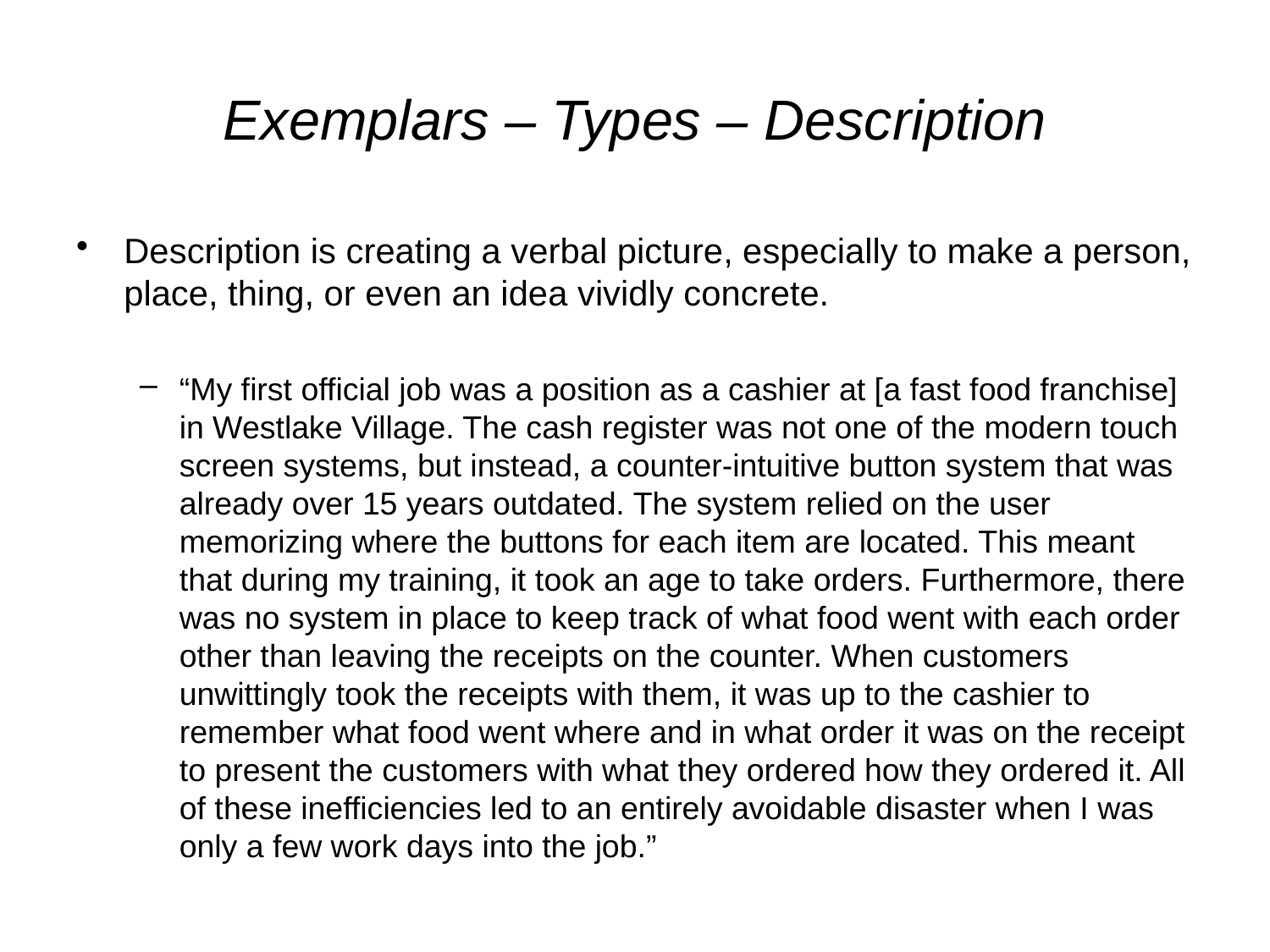

# Exemplars – Types – Description
Description is creating a verbal picture, especially to make a person, place, thing, or even an idea vividly concrete.

“My first official job was a position as a cashier at [a fast food franchise] in Westlake Village. The cash register was not one of the modern touch screen systems, but instead, a counter-intuitive button system that was already over 15 years outdated. The system relied on the user memorizing where the buttons for each item are located. This meant that during my training, it took an age to take orders. Furthermore, there was no system in place to keep track of what food went with each order other than leaving the receipts on the counter. When customers unwittingly took the receipts with them, it was up to the cashier to remember what food went where and in what order it was on the receipt to present the customers with what they ordered how they ordered it. All of these inefficiencies led to an entirely avoidable disaster when I was only a few work days into the job.”